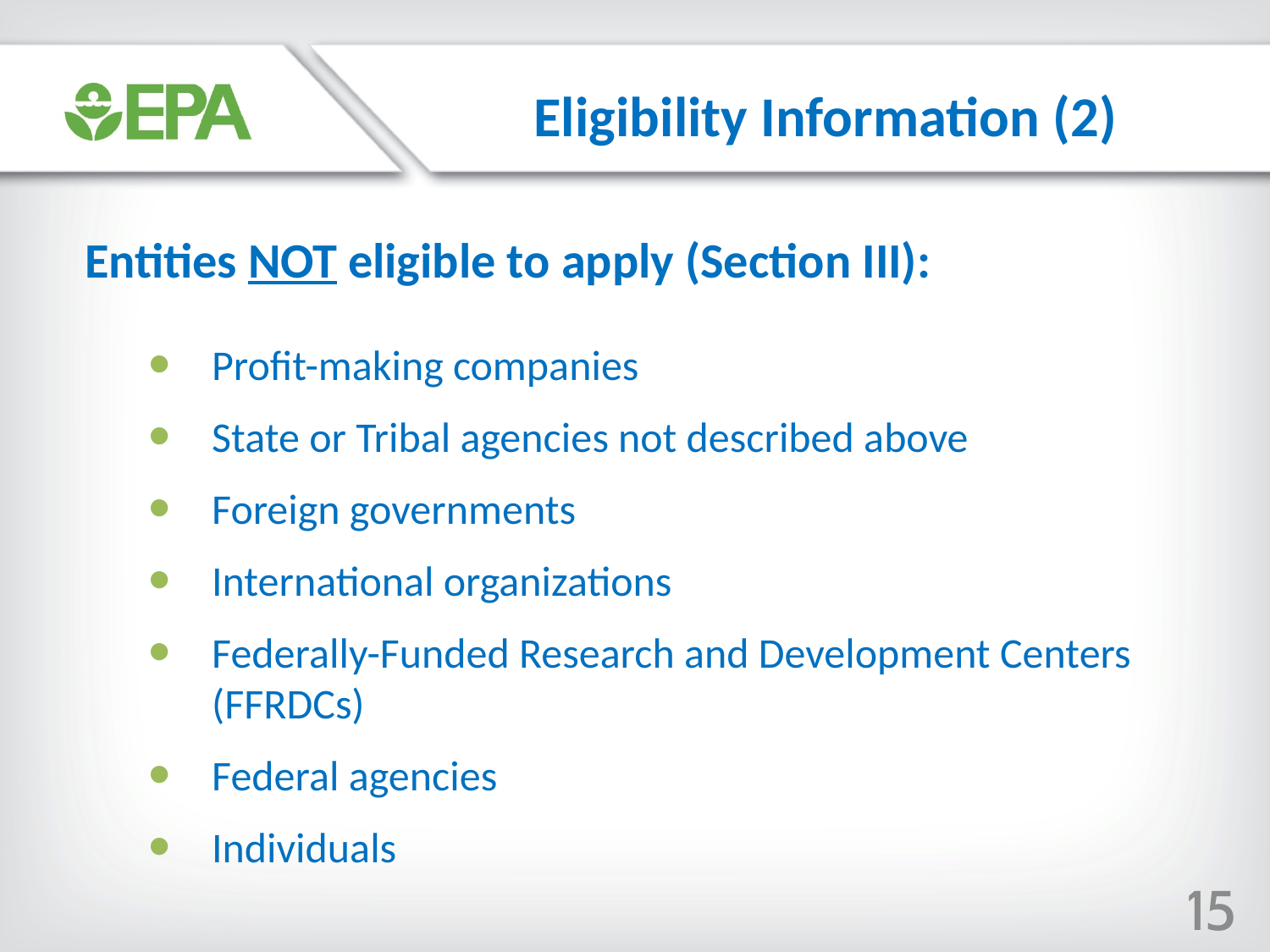

Eligibility Information (2)
Entities NOT eligible to apply (Section III):

Profit-making companies
State or Tribal agencies not described above
Foreign governments
International organizations
Federally-Funded Research and Development Centers (FFRDCs)
Federal agencies
Individuals
15